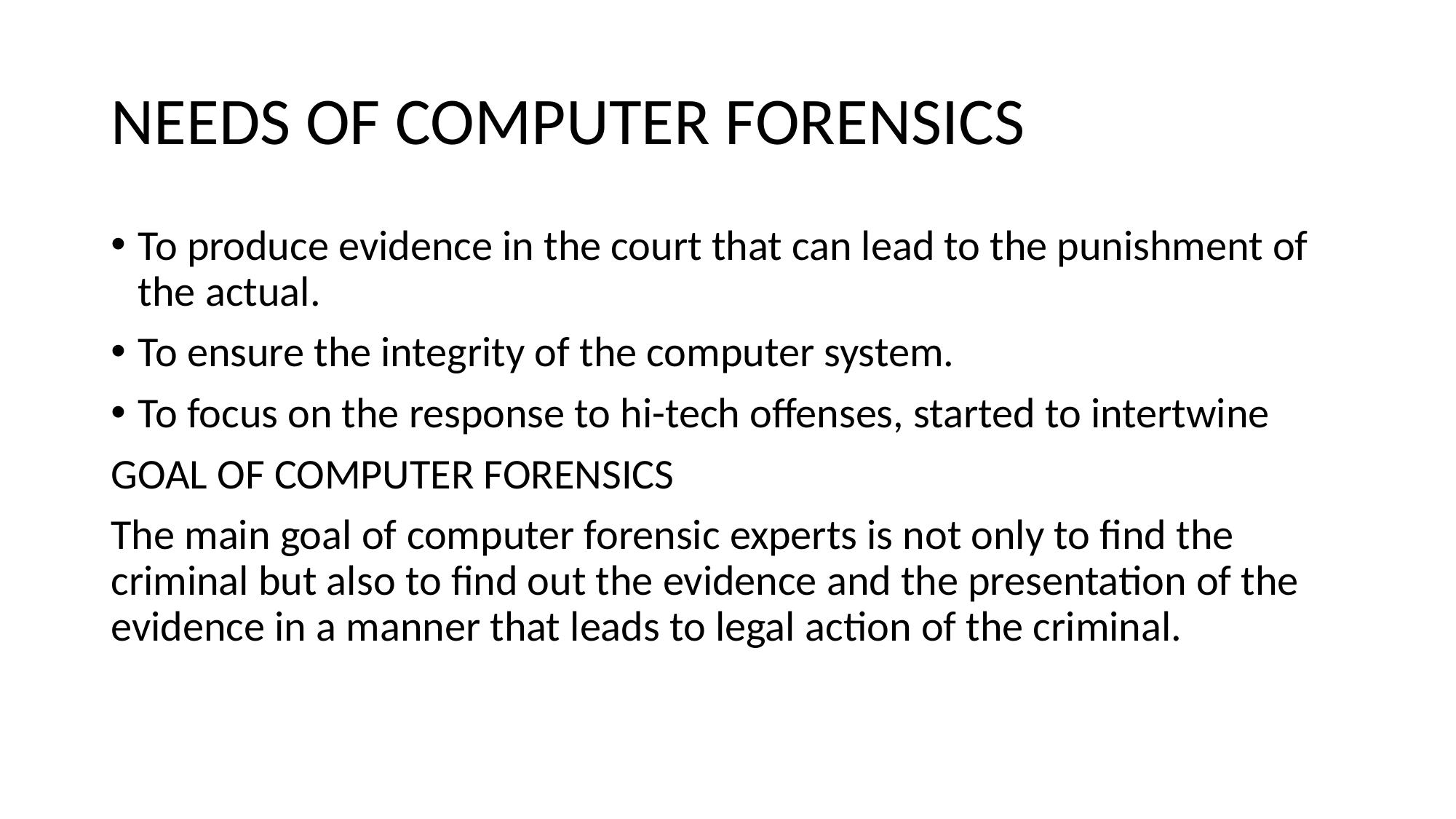

# NEEDS OF COMPUTER FORENSICS
To produce evidence in the court that can lead to the punishment of the actual.
To ensure the integrity of the computer system.
To focus on the response to hi-tech offenses, started to intertwine
GOAL OF COMPUTER FORENSICS
The main goal of computer forensic experts is not only to find the criminal but also to find out the evidence and the presentation of the evidence in a manner that leads to legal action of the criminal.